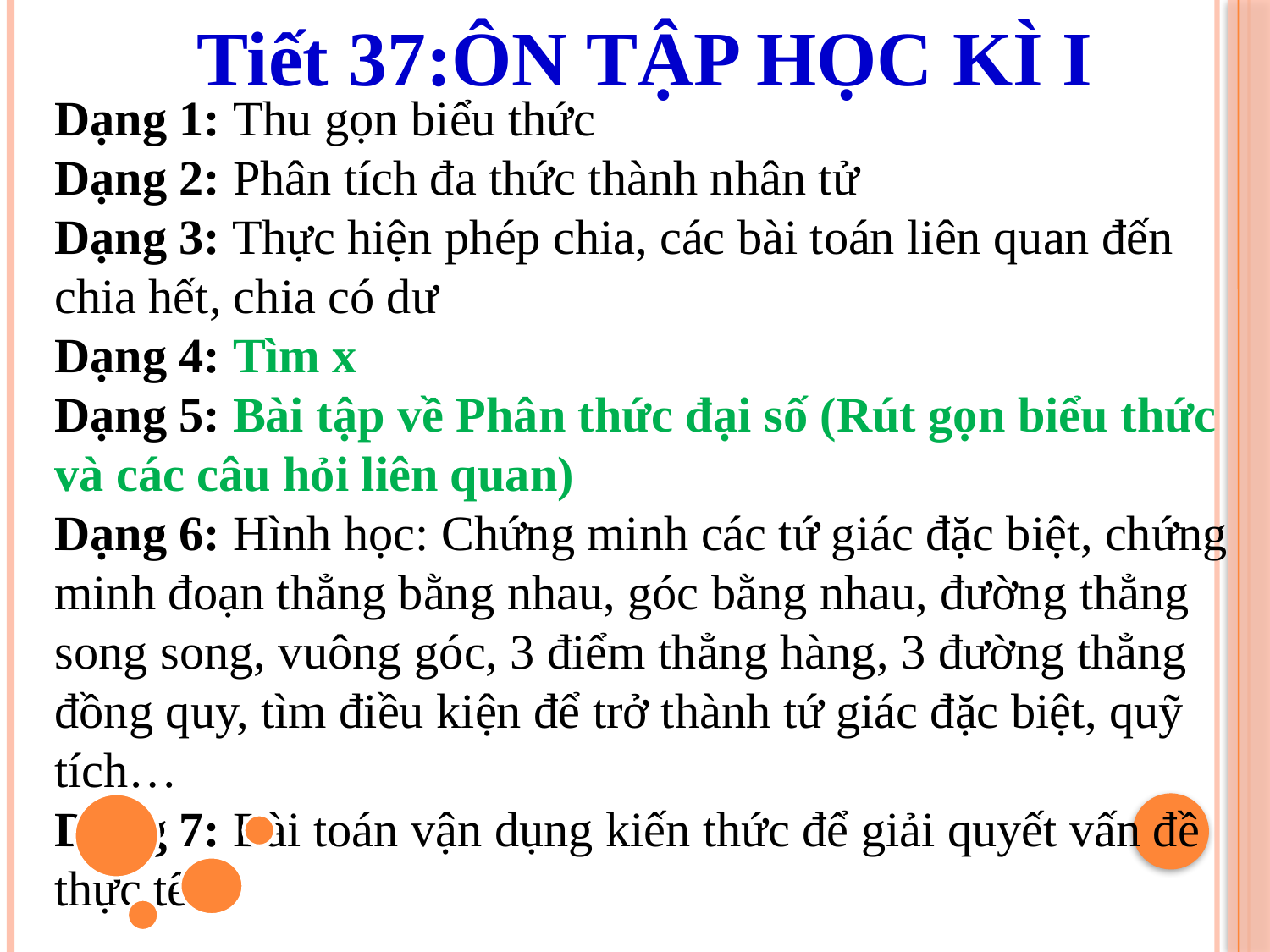

Tiết 37:ÔN TẬP HỌC KÌ I
Dạng 1: Thu gọn biểu thức
Dạng 2: Phân tích đa thức thành nhân tử
Dạng 3: Thực hiện phép chia, các bài toán liên quan đến chia hết, chia có dư
Dạng 4: Tìm x
Dạng 5: Bài tập về Phân thức đại số (Rút gọn biểu thức và các câu hỏi liên quan)
Dạng 6: Hình học: Chứng minh các tứ giác đặc biệt, chứng minh đoạn thẳng bằng nhau, góc bằng nhau, đường thẳng song song, vuông góc, 3 điểm thẳng hàng, 3 đường thẳng đồng quy, tìm điều kiện để trở thành tứ giác đặc biệt, quỹ tích…
Dạng 7: Bài toán vận dụng kiến thức để giải quyết vấn đề thực tế.